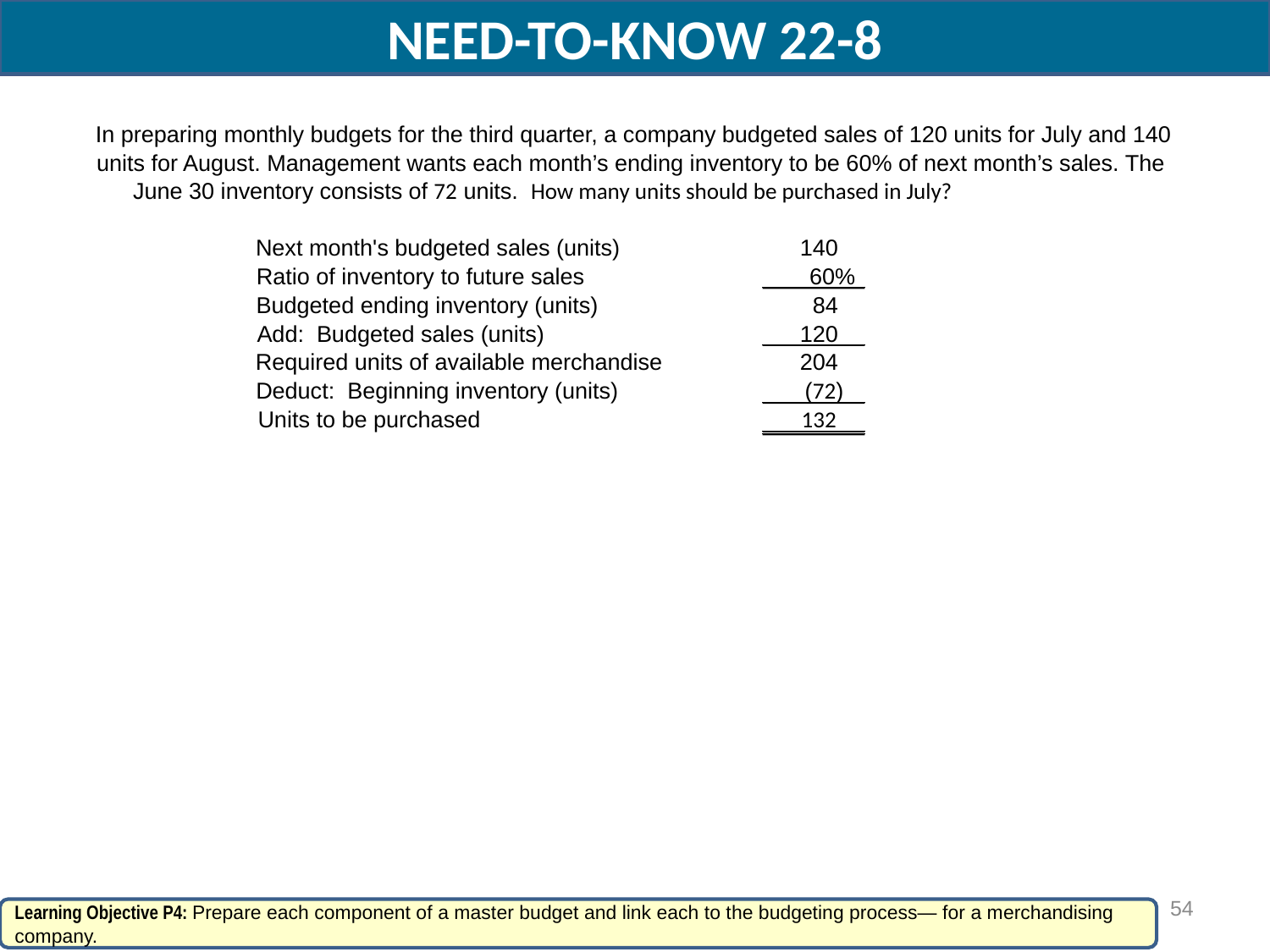

NEED-TO-KNOW 22-8
In preparing monthly budgets for the third quarter, a company budgeted sales of 120 units for July and 140
units for August. Management wants each month’s ending inventory to be 60% of next month’s sales. The
June 30 inventory consists of 72 units.  How many units should be purchased in July?

Next month's budgeted sales (units)
140
Ratio of inventory to future sales
60%

Budgeted ending inventory (units)
84
Add:  Budgeted sales (units)
120

Required units of available merchandise
204
Deduct:  Beginning inventory (units)
(72)

Units to be purchased
132

54
Learning Objective P4: Prepare each component of a master budget and link each to the budgeting process— for a merchandising company.